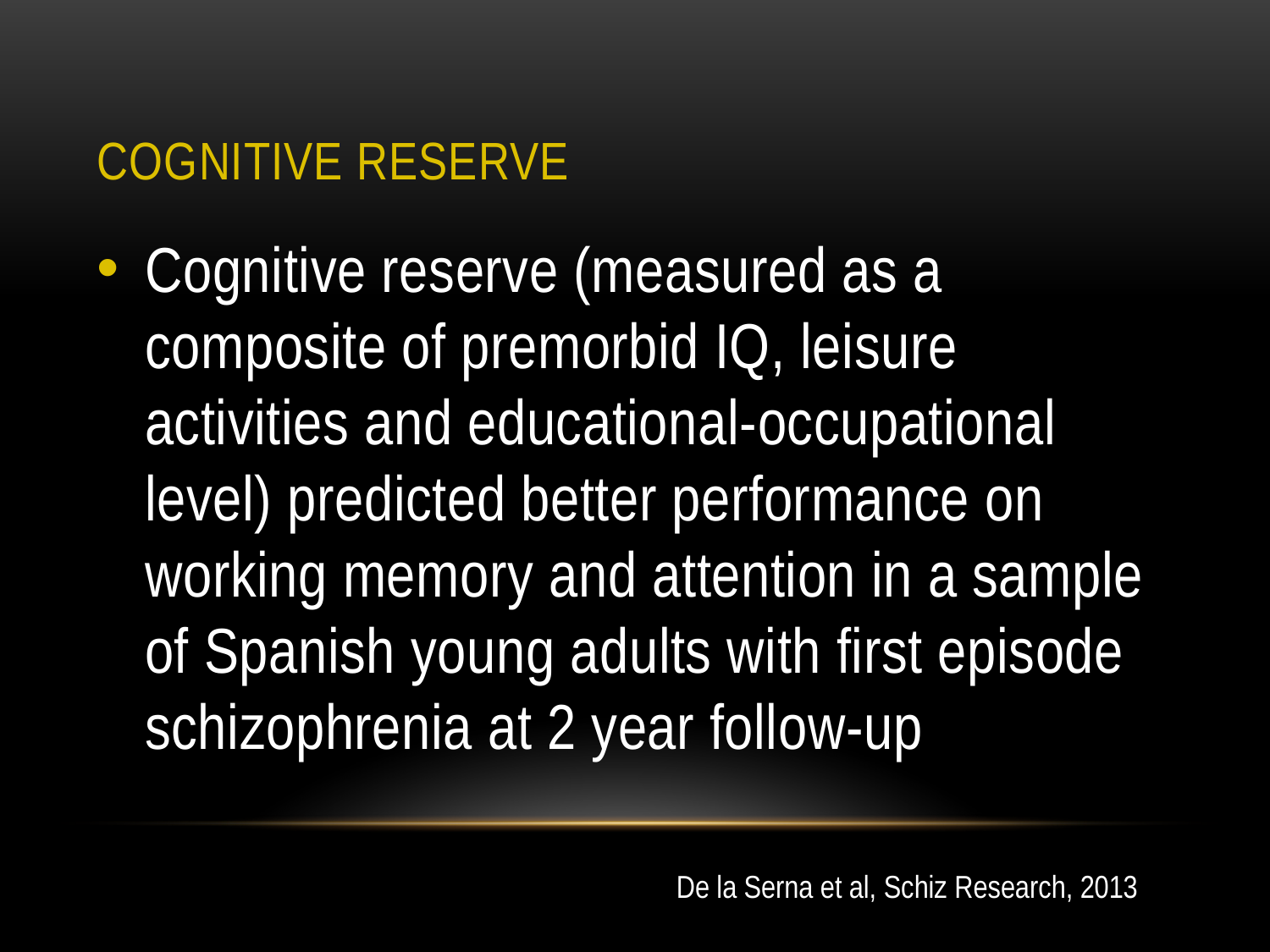

# cognitive reserve
Cognitive reserve (measured as a composite of premorbid IQ, leisure activities and educational-occupational level) predicted better performance on working memory and attention in a sample of Spanish young adults with first episode schizophrenia at 2 year follow-up

De la Serna et al, Schiz Research, 2013